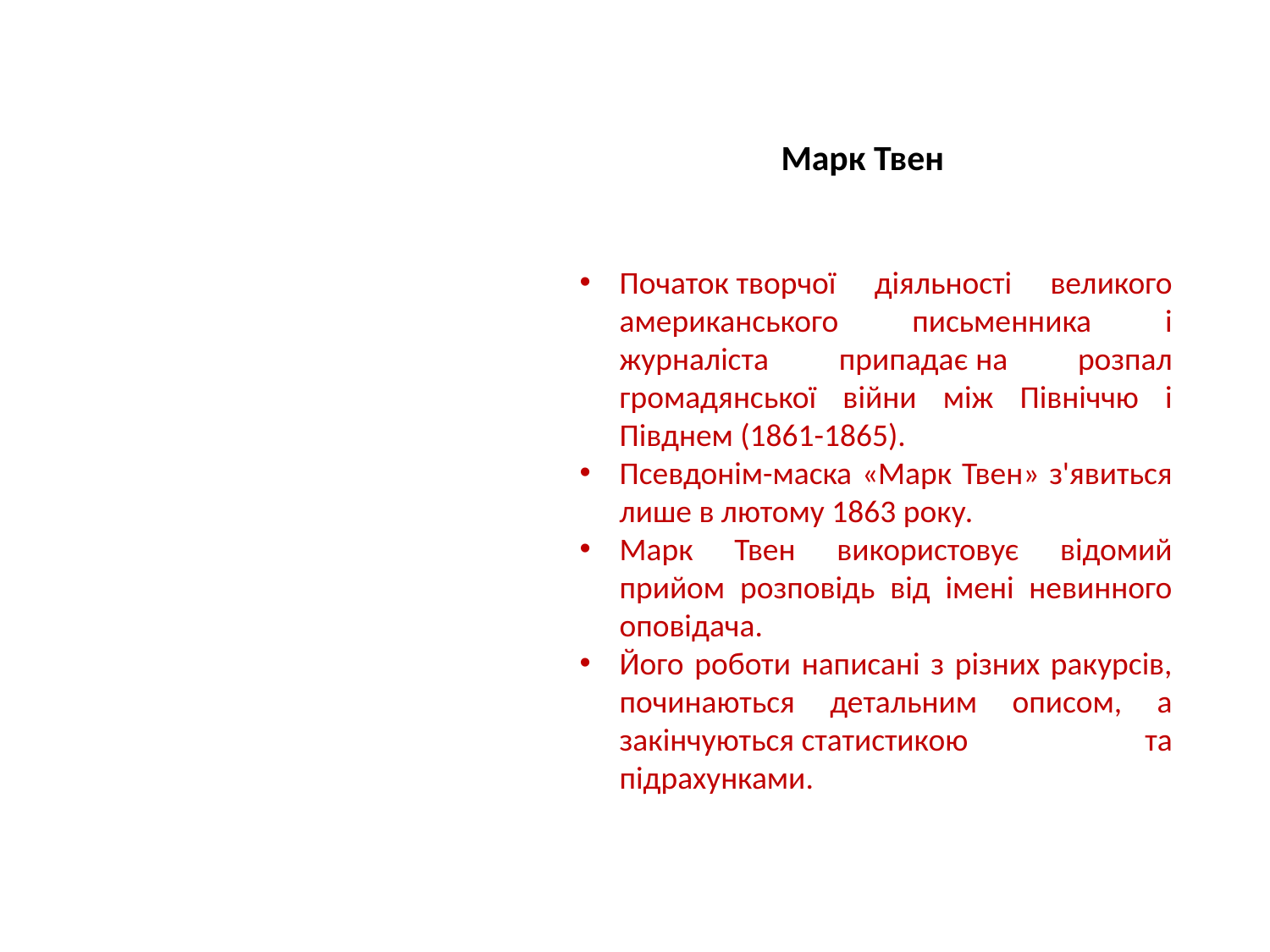

Марк Твен
Початок творчої діяльності великого американського письменника і журналіста припадає на розпал громадянської війни між Північчю і Півднем (1861-1865).
Псевдонім-маска «Марк Твен» з'явиться лише в лютому 1863 року.
Марк Твен використовує відомий прийом розповідь від імені невинного оповідача.
Його роботи написані з різних ракурсів, починаються детальним описом, а закінчуються статистикою та підрахунками.